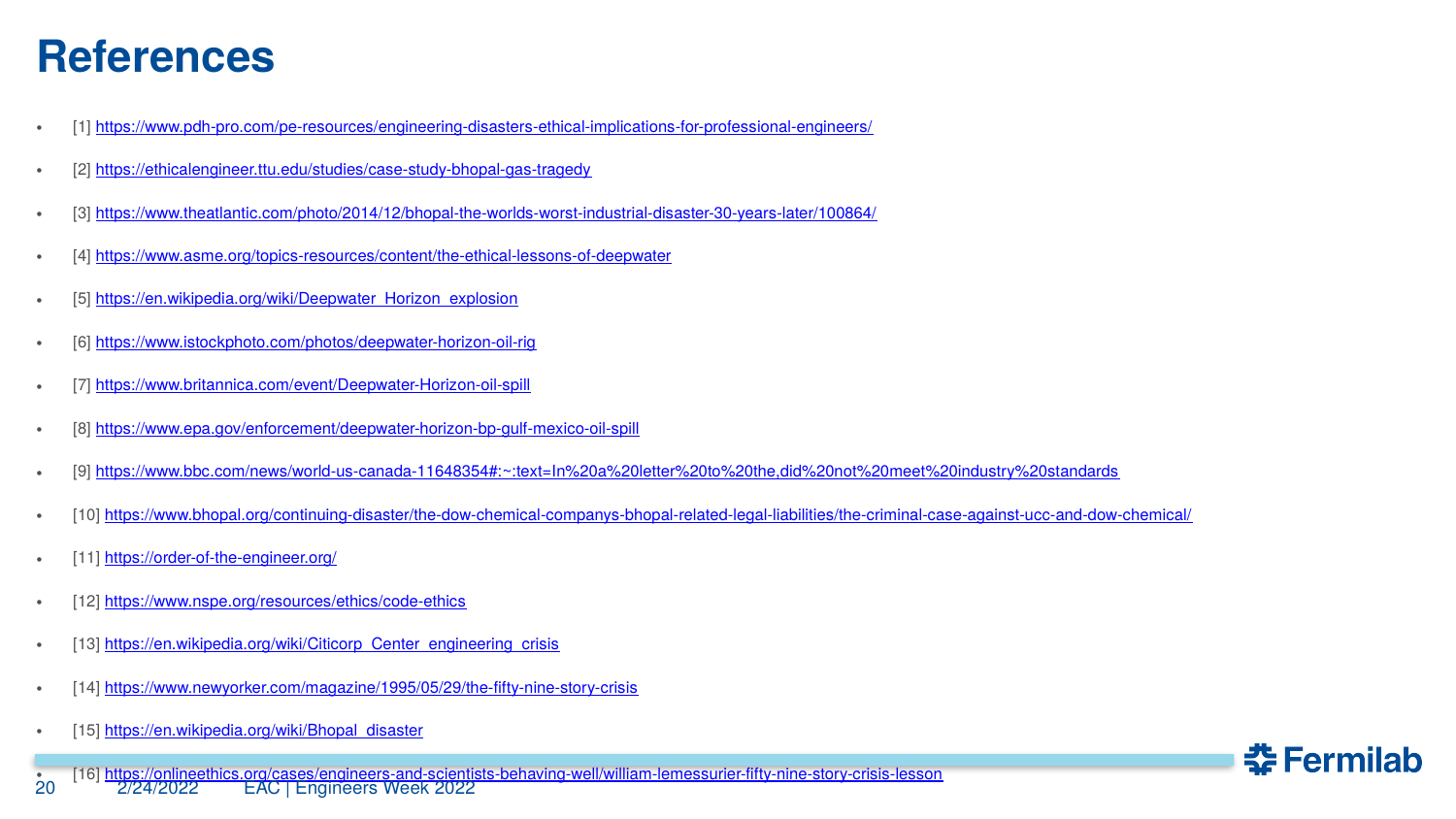

# References
[1] https://www.pdh-pro.com/pe-resources/engineering-disasters-ethical-implications-for-professional-engineers/
[2] https://ethicalengineer.ttu.edu/studies/case-study-bhopal-gas-tragedy
[3] https://www.theatlantic.com/photo/2014/12/bhopal-the-worlds-worst-industrial-disaster-30-years-later/100864/
[4] https://www.asme.org/topics-resources/content/the-ethical-lessons-of-deepwater
[5] https://en.wikipedia.org/wiki/Deepwater_Horizon_explosion
[6] https://www.istockphoto.com/photos/deepwater-horizon-oil-rig
[7] https://www.britannica.com/event/Deepwater-Horizon-oil-spill
[8] https://www.epa.gov/enforcement/deepwater-horizon-bp-gulf-mexico-oil-spill
[9] https://www.bbc.com/news/world-us-canada-11648354#:~:text=In%20a%20letter%20to%20the,did%20not%20meet%20industry%20standards
[10] https://www.bhopal.org/continuing-disaster/the-dow-chemical-companys-bhopal-related-legal-liabilities/the-criminal-case-against-ucc-and-dow-chemical/
[11] https://order-of-the-engineer.org/
[12] https://www.nspe.org/resources/ethics/code-ethics
[13] https://en.wikipedia.org/wiki/Citicorp_Center_engineering_crisis
[14] https://www.newyorker.com/magazine/1995/05/29/the-fifty-nine-story-crisis
[15] https://en.wikipedia.org/wiki/Bhopal_disaster
[16] https://onlineethics.org/cases/engineers-and-scientists-behaving-well/william-lemessurier-fifty-nine-story-crisis-lesson

20
2/24/2022
EAC | Engineers Week 2022